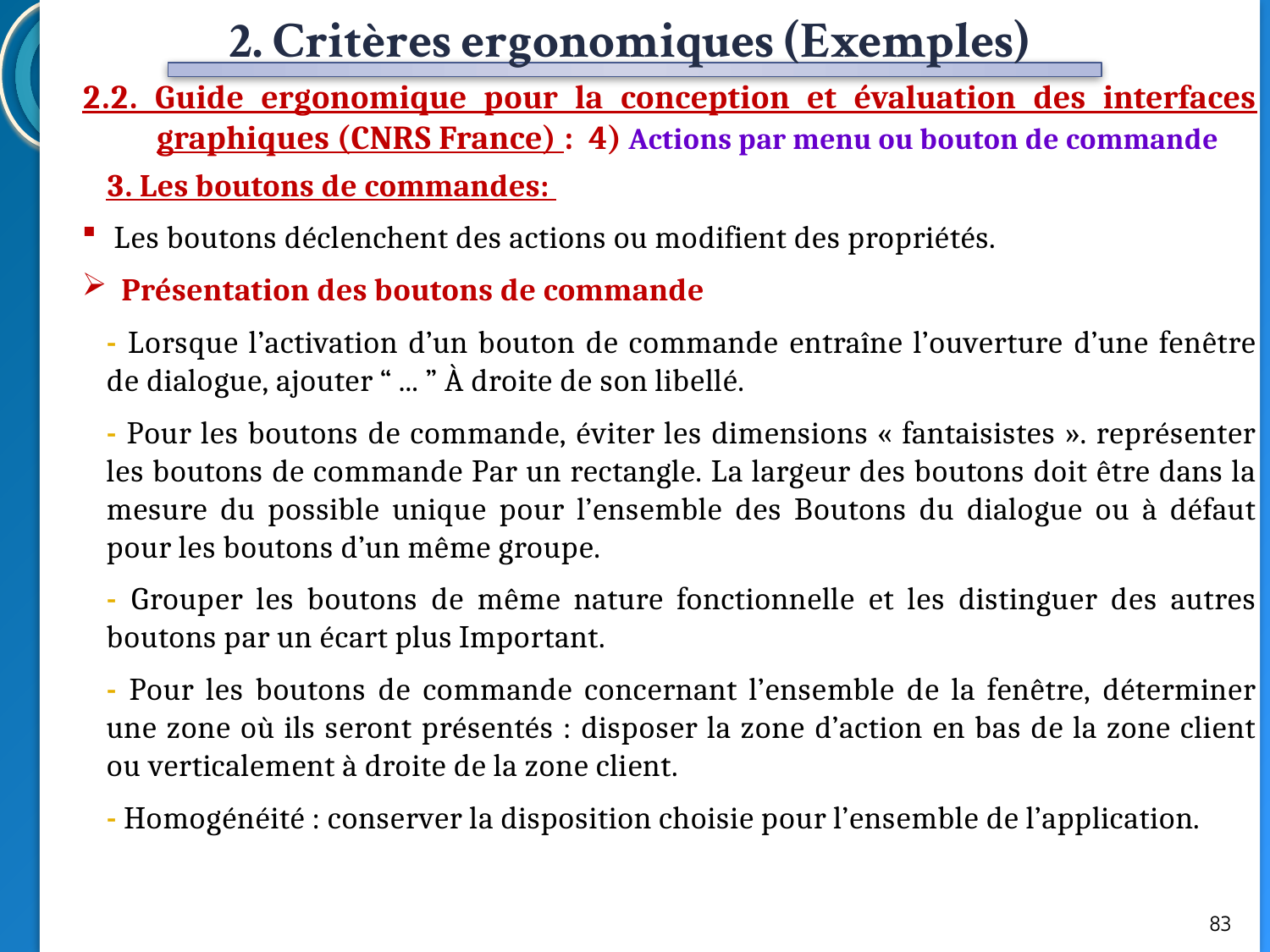

2. Critères ergonomiques (Exemples)

2.2. Guide ergonomique pour la conception et évaluation des interfaces graphiques (CNRS France) :  4) Actions par menu ou bouton de commande
3. Les boutons de commandes:
 Les boutons déclenchent des actions ou modifient des propriétés.
  Présentation des boutons de commande
- Lorsque l’activation d’un bouton de commande entraîne l’ouverture d’une fenêtre de dialogue, ajouter “ ... ” À droite de son libellé.
- Pour les boutons de commande, éviter les dimensions « fantaisistes ». représenter les boutons de commande Par un rectangle. La largeur des boutons doit être dans la mesure du possible unique pour l’ensemble des Boutons du dialogue ou à défaut pour les boutons d’un même groupe.
- Grouper les boutons de même nature fonctionnelle et les distinguer des autres boutons par un écart plus Important.
- Pour les boutons de commande concernant l’ensemble de la fenêtre, déterminer une zone où ils seront présentés : disposer la zone d’action en bas de la zone client ou verticalement à droite de la zone client.
- Homogénéité : conserver la disposition choisie pour l’ensemble de l’application.

83